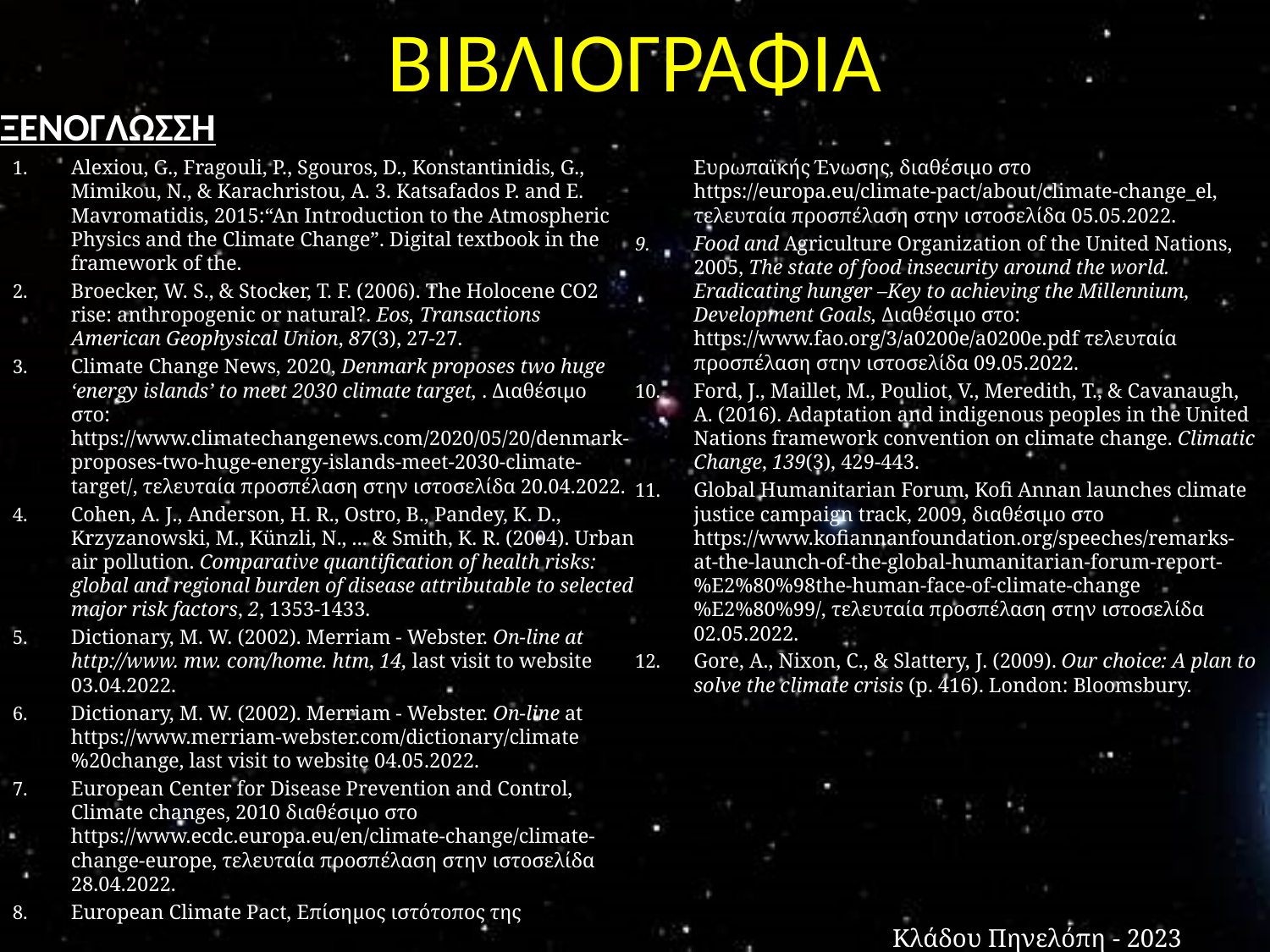

# ΒΙΒΛΙΟΓΡΑΦΙΑ
ΞΕΝΟΓΛΩΣΣΗ
Alexiou, G., Fragouli, P., Sgouros, D., Konstantinidis, G., Mimikou, N., & Karachristou, A. 3. Katsafados P. and E. Mavromatidis, 2015:“An Introduction to the Atmospheric Physics and the Climate Change”. Digital textbook in the framework of the.
Broecker, W. S., & Stocker, T. F. (2006). The Holocene CO2 rise: anthropogenic or natural?. Eos, Transactions American Geophysical Union, 87(3), 27-27.
Climate Change News, 2020, Denmark proposes two huge ‘energy islands’ to meet 2030 climate target, . Διαθέσιμο στο:  https://www.climatechangenews.com/2020/05/20/denmark-proposes-two-huge-energy-islands-meet-2030-climate-target/, τελευταία προσπέλαση στην ιστοσελίδα 20.04.2022.
Cohen, A. J., Anderson, H. R., Ostro, B., Pandey, K. D., Krzyzanowski, M., Künzli, N., ... & Smith, K. R. (2004). Urban air pollution. Comparative quantification of health risks: global and regional burden of disease attributable to selected major risk factors, 2, 1353-1433.
Dictionary, M. W. (2002). Merriam - Webster. On-line at http://www. mw. com/home. htm, 14, last visit to website 03.04.2022.
Dictionary, M. W. (2002). Merriam - Webster. On-line at https://www.merriam-webster.com/dictionary/climate%20change, last visit to website 04.05.2022.
European Center for Disease Prevention and Control, Climate changes, 2010 διαθέσιμο στο https://www.ecdc.europa.eu/en/climate-change/climate-change-europe, τελευταία προσπέλαση στην ιστοσελίδα 28.04.2022.
European Climate Pact, Επίσημος ιστότοπος της Ευρωπαϊκής Ένωσης, διαθέσιμο στο https://europa.eu/climate-pact/about/climate-change_el, τελευταία προσπέλαση στην ιστοσελίδα 05.05.2022.
Food and Agriculture Organization of the United Nations, 2005, The state of food insecurity around the world. Eradicating hunger –Key to achieving the Millennium, Development Goals, Διαθέσιμο στο: https://www.fao.org/3/a0200e/a0200e.pdf τελευταία προσπέλαση στην ιστοσελίδα 09.05.2022.
Ford, J., Maillet, M., Pouliot, V., Meredith, T., & Cavanaugh, A. (2016). Adaptation and indigenous peoples in the United Nations framework convention on climate change. Climatic Change, 139(3), 429-443.
Global Humanitarian Forum, Kofi Annan launches climate justice campaign track, 2009, διαθέσιμο στο https://www.kofiannanfoundation.org/speeches/remarks-at-the-launch-of-the-global-humanitarian-forum-report-%E2%80%98the-human-face-of-climate-change%E2%80%99/, τελευταία προσπέλαση στην ιστοσελίδα 02.05.2022.
Gore, A., Nixon, C., & Slattery, J. (2009). Our choice: A plan to solve the climate crisis (p. 416). London: Bloomsbury.

Κλάδου Πηνελόπη - 2023